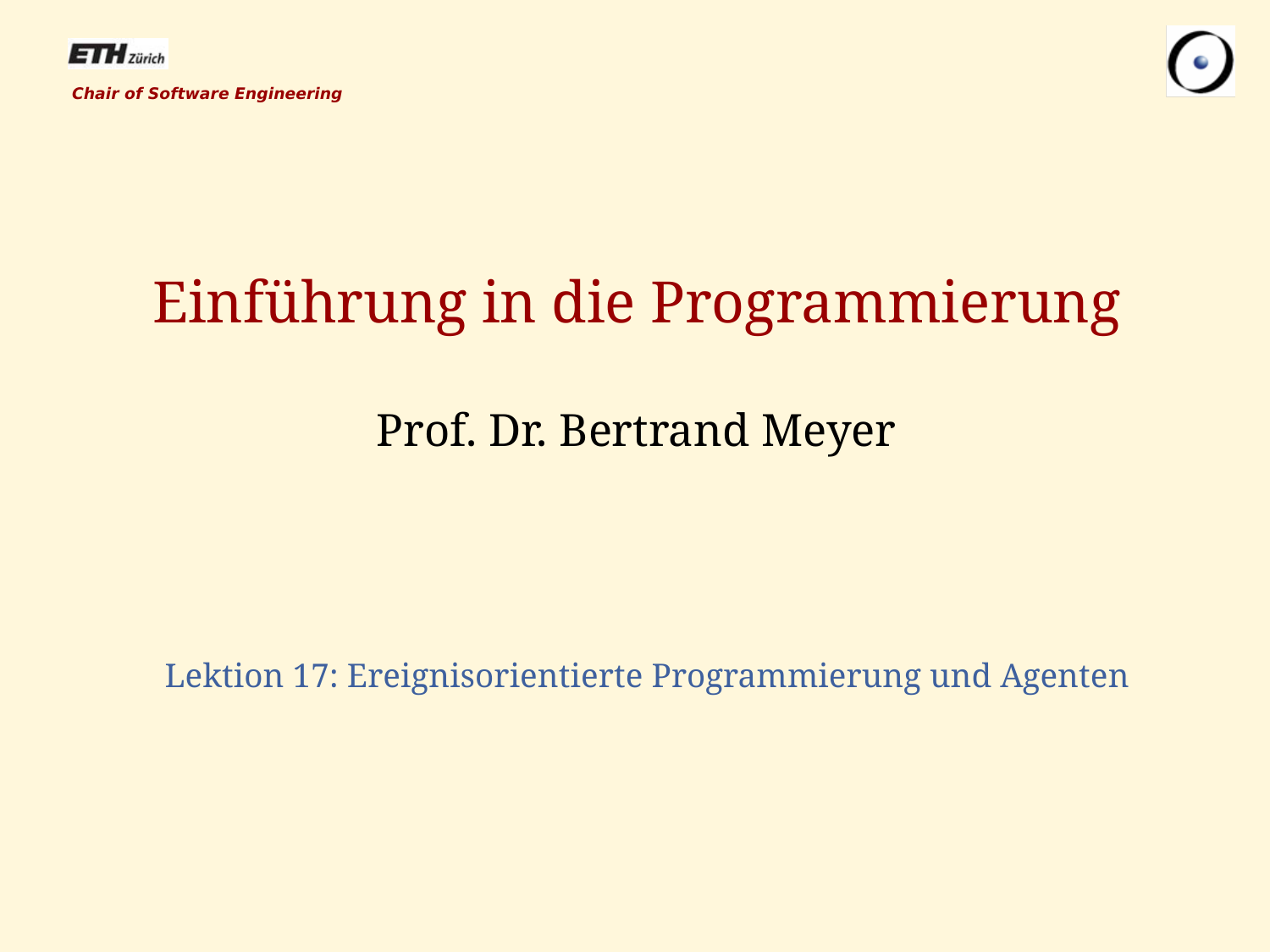

# Einführung in die Programmierung Prof. Dr. Bertrand Meyer

Lektion 17: Ereignisorientierte Programmierung und Agenten